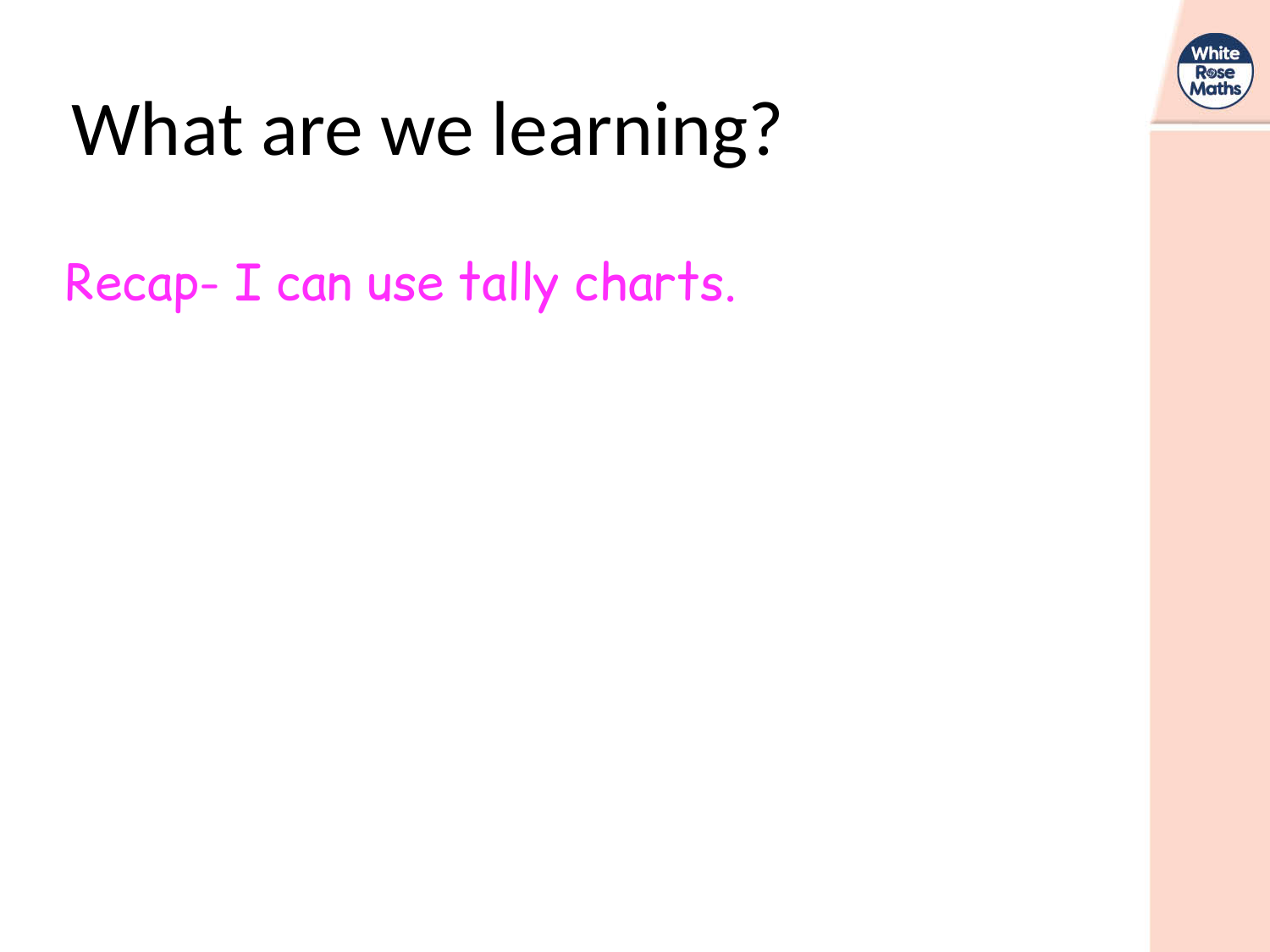

# What are we learning?
Recap- I can use tally charts.